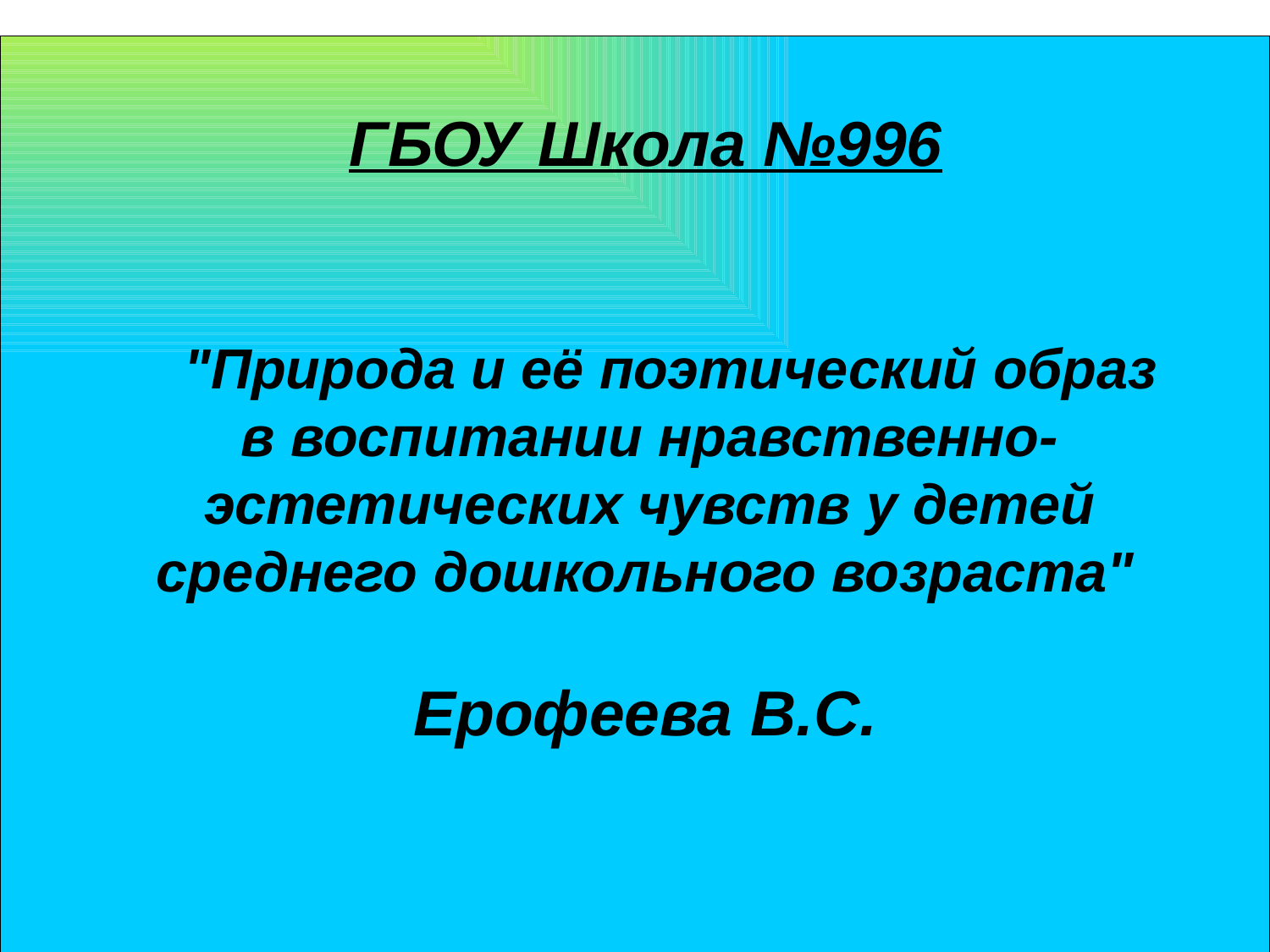

ГБОУ Школа №996
   "Природа и её поэтический образ в воспитании нравственно-эстетических чувств у детей среднего дошкольного возраста"
Ерофеева В.С.